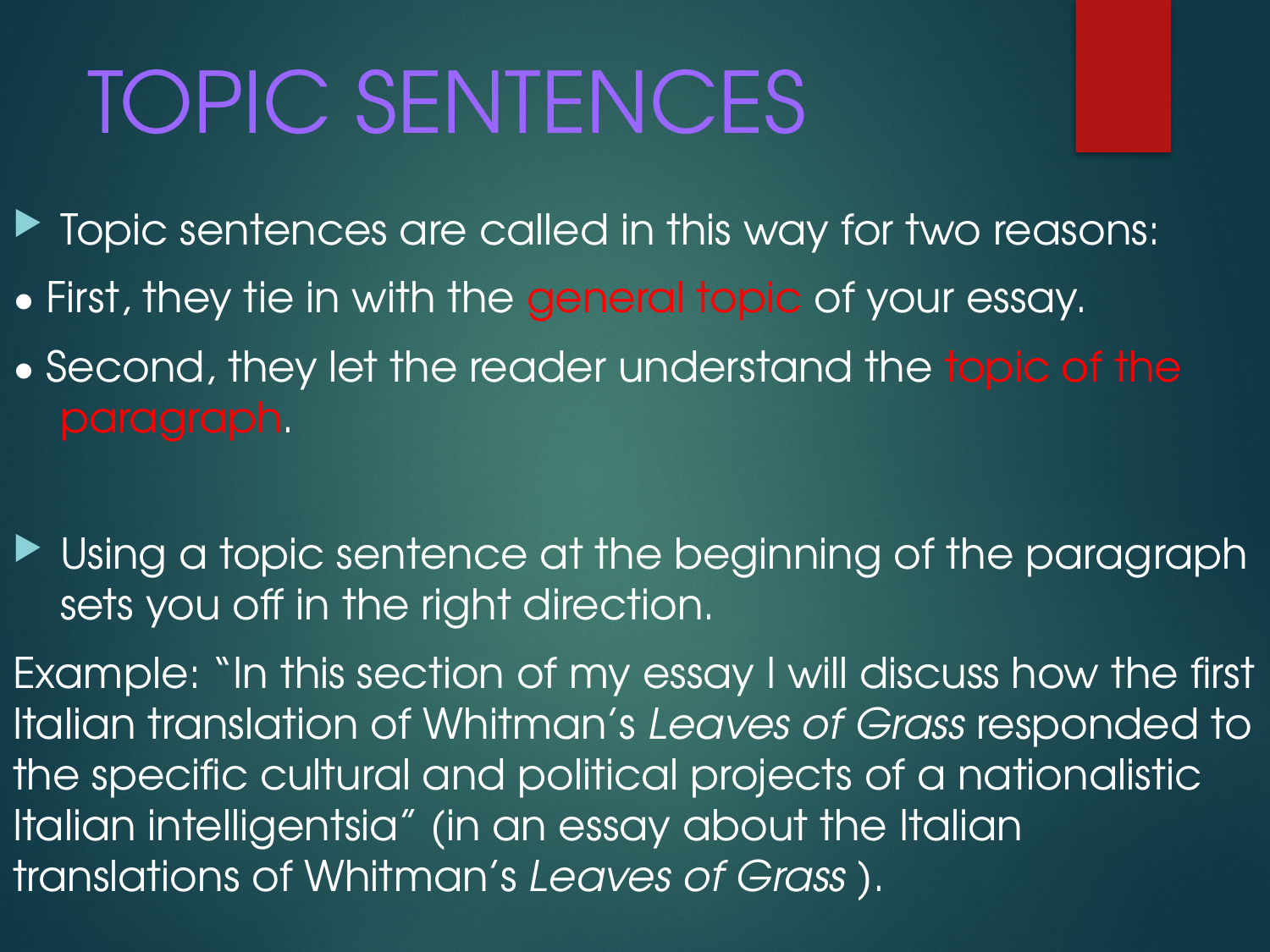

# TOPIC SENTENCES
Topic sentences are called in this way for two reasons:
• First, they tie in with the general topic of your essay.
• Second, they let the reader understand the topic of the paragraph.

Using a topic sentence at the beginning of the paragraph sets you off in the right direction.
Example: “In this section of my essay I will discuss how the first Italian translation of Whitman’s Leaves of Grass responded to the specific cultural and political projects of a nationalistic Italian intelligentsia” (in an essay about the Italian translations of Whitman’s Leaves of Grass ).